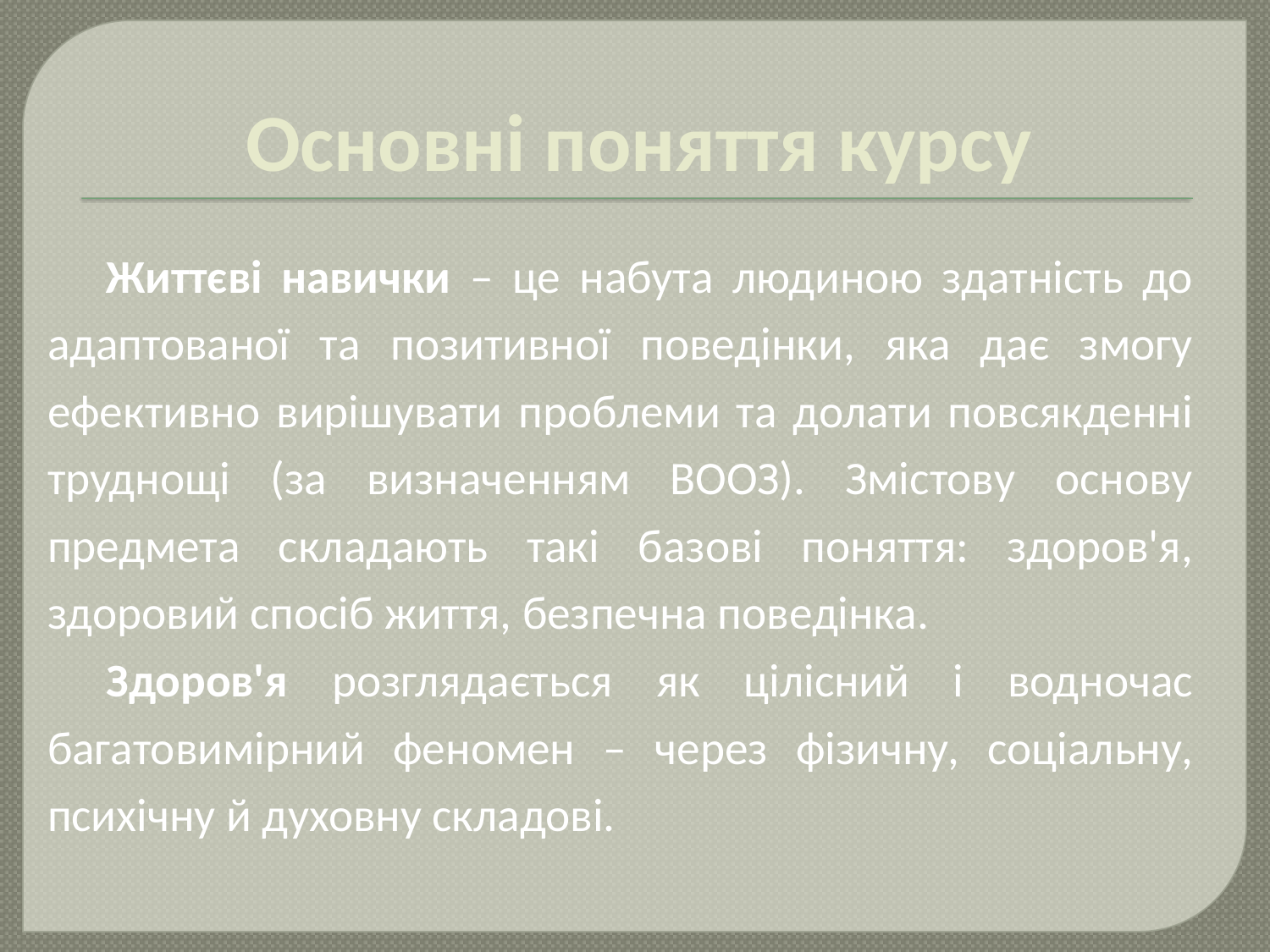

# Основні поняття курсу
Життєві навички – це набута людиною здатність до адаптованої та позитивної поведінки, яка дає змогу ефективно вирішувати проблеми та долати повсякденні труднощі (за визначенням ВООЗ). Змістову основу предмета складають такі базові поняття: здоров'я, здоровий спосіб життя, безпечна поведінка.
Здоров'я розглядається як цілісний і водночас багатовимірний феномен – через фізичну, соціальну, психічну й духовну складові.